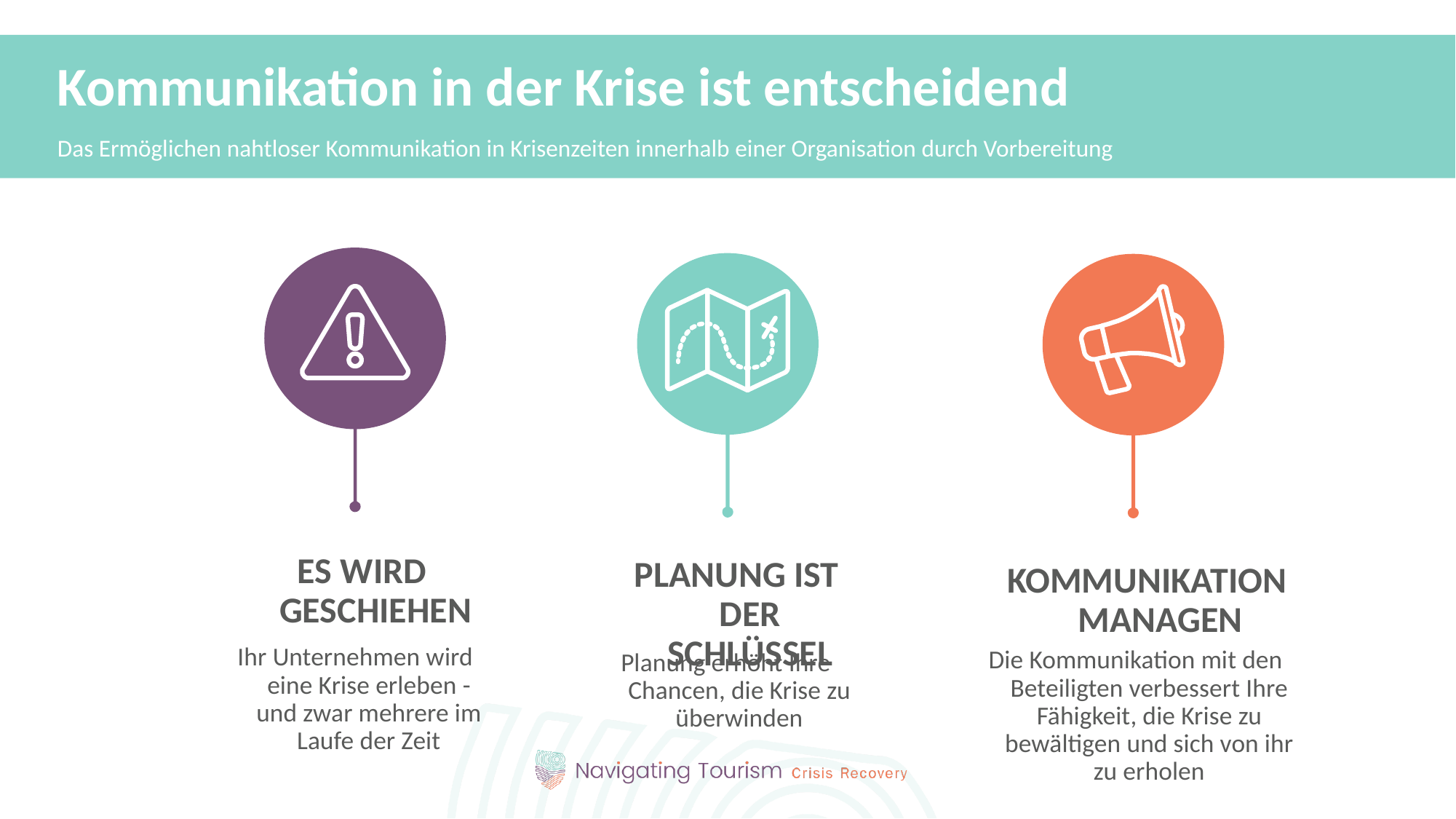

Kommunikation in der Krise ist entscheidend
Das Ermöglichen nahtloser Kommunikation in Krisenzeiten innerhalb einer Organisation durch Vorbereitung

ES WIRD GESCHIEHEN
PLANUNG IST DER SCHLÜSSEL
KOMMUNIKATION MANAGEN
Ihr Unternehmen wird eine Krise erleben - und zwar mehrere im Laufe der Zeit
Die Kommunikation mit den Beteiligten verbessert Ihre Fähigkeit, die Krise zu bewältigen und sich von ihr zu erholen
Planung erhöht Ihre Chancen, die Krise zu überwinden